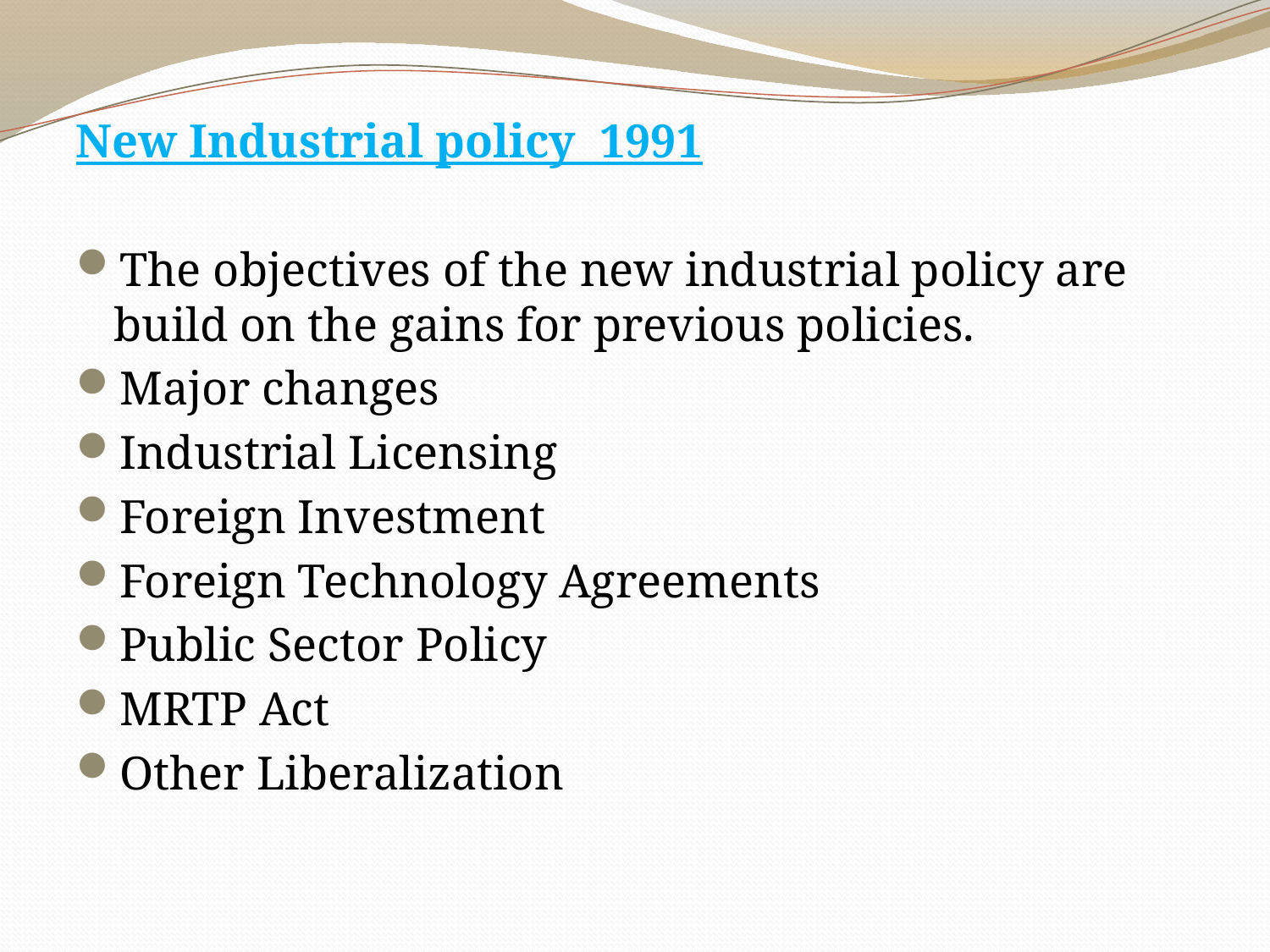

New Industrial policy  1991

The objectives of the new industrial policy are build on the gains for previous policies.
Major changes
Industrial Licensing
Foreign Investment
Foreign Technology Agreements
Public Sector Policy
MRTP Act
Other Liberalization